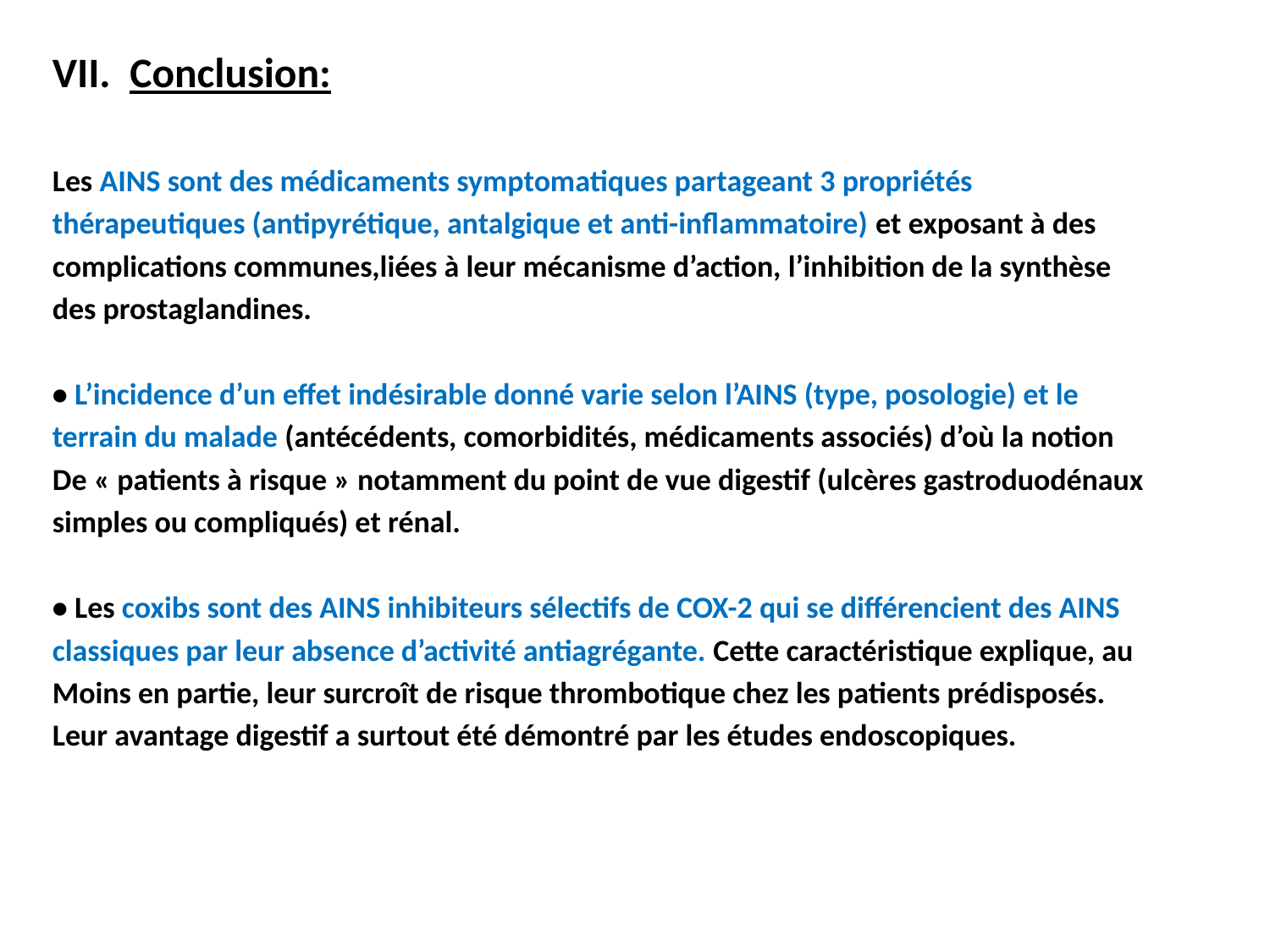

VII.  Conclusion:

Les AINS sont des médicaments symptomatiques partageant 3 propriétés
thérapeutiques (antipyrétique, antalgique et anti-inflammatoire) et exposant à des
complications communes,liées à leur mécanisme d’action, l’inhibition de la synthèse
des prostaglandines.

• L’incidence d’un effet indésirable donné varie selon l’AINS (type, posologie) et le
terrain du malade (antécédents, comorbidités, médicaments associés) d’où la notion
De « patients à risque » notamment du point de vue digestif (ulcères gastroduodénaux
simples ou compliqués) et rénal.

• Les coxibs sont des AINS inhibiteurs sélectifs de COX-2 qui se différencient des AINS
classiques par leur absence d’activité antiagrégante. Cette caractéristique explique, au
Moins en partie, leur surcroît de risque thrombotique chez les patients prédisposés.
Leur avantage digestif a surtout été démontré par les études endoscopiques.